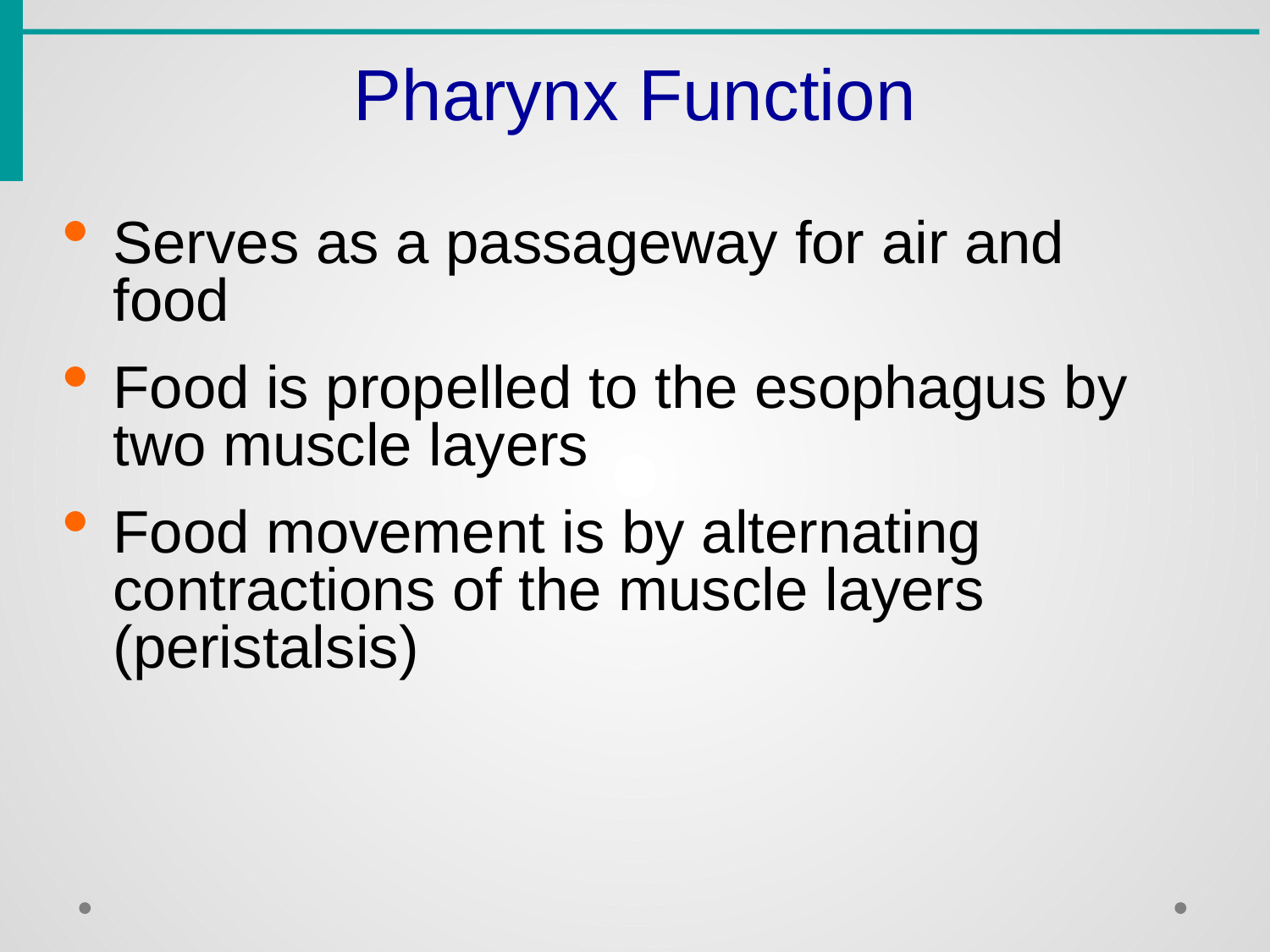

Pharynx Function
Serves as a passageway for air and food
Food is propelled to the esophagus by two muscle layers
Food movement is by alternating contractions of the muscle layers (peristalsis)